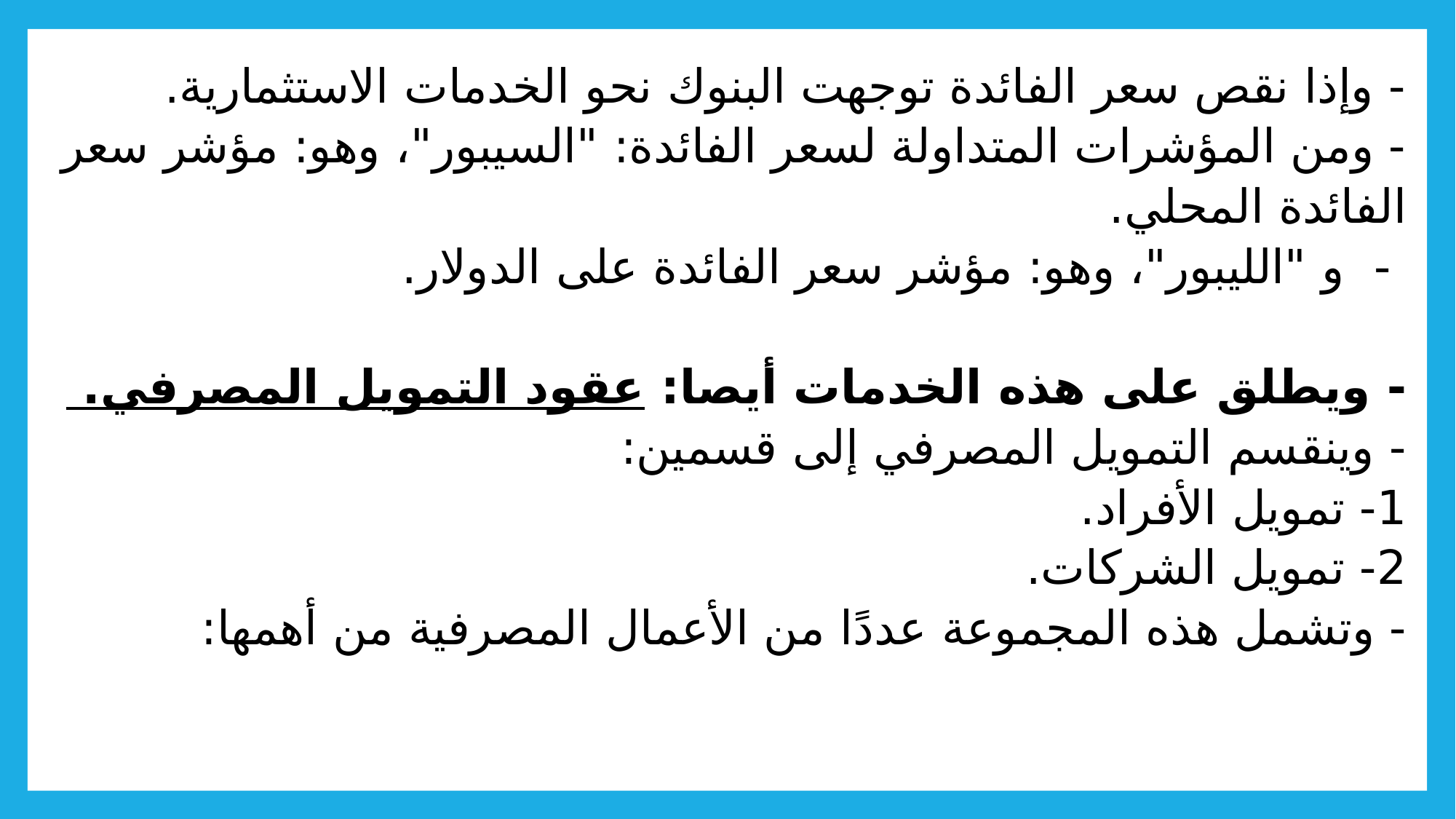

# - وإذا نقص سعر الفائدة توجهت البنوك نحو الخدمات الاستثمارية. - ومن المؤشرات المتداولة لسعر الفائدة: "السيبور"، وهو: مؤشر سعر الفائدة المحلي. -  و "الليبور"، وهو: مؤشر سعر الفائدة على الدولار. - ويطلق على هذه الخدمات أيصا: عقود التمويل المصرفي. - وينقسم التمويل المصرفي إلى قسمين: 1- تمويل الأفراد. 2- تمويل الشركات. - وتشمل هذه المجموعة عددًا من الأعمال المصرفية من أهمها: